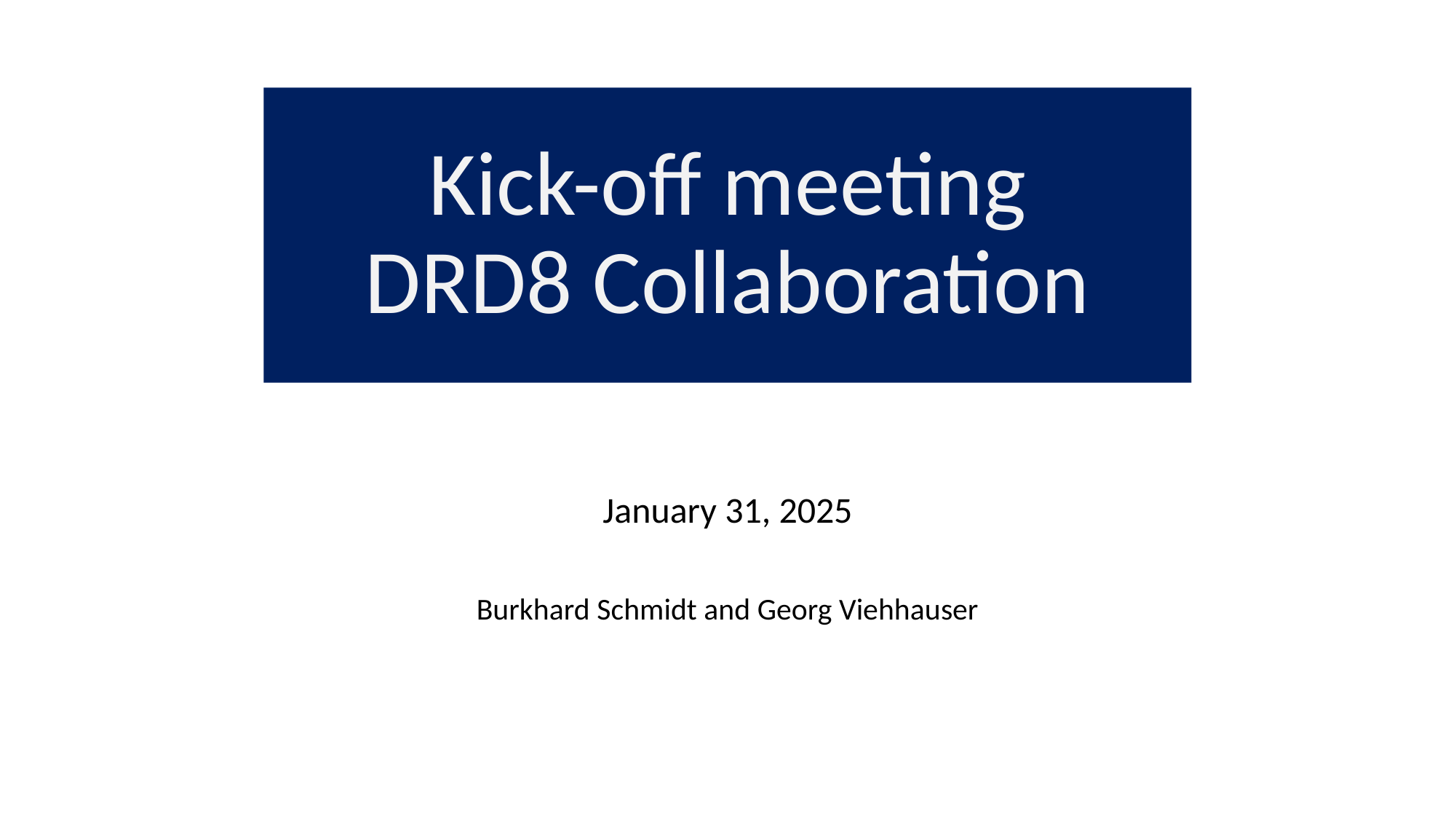

# Kick-off meeting DRD8 Collaboration
January 31, 2025

Burkhard Schmidt and Georg Viehhauser